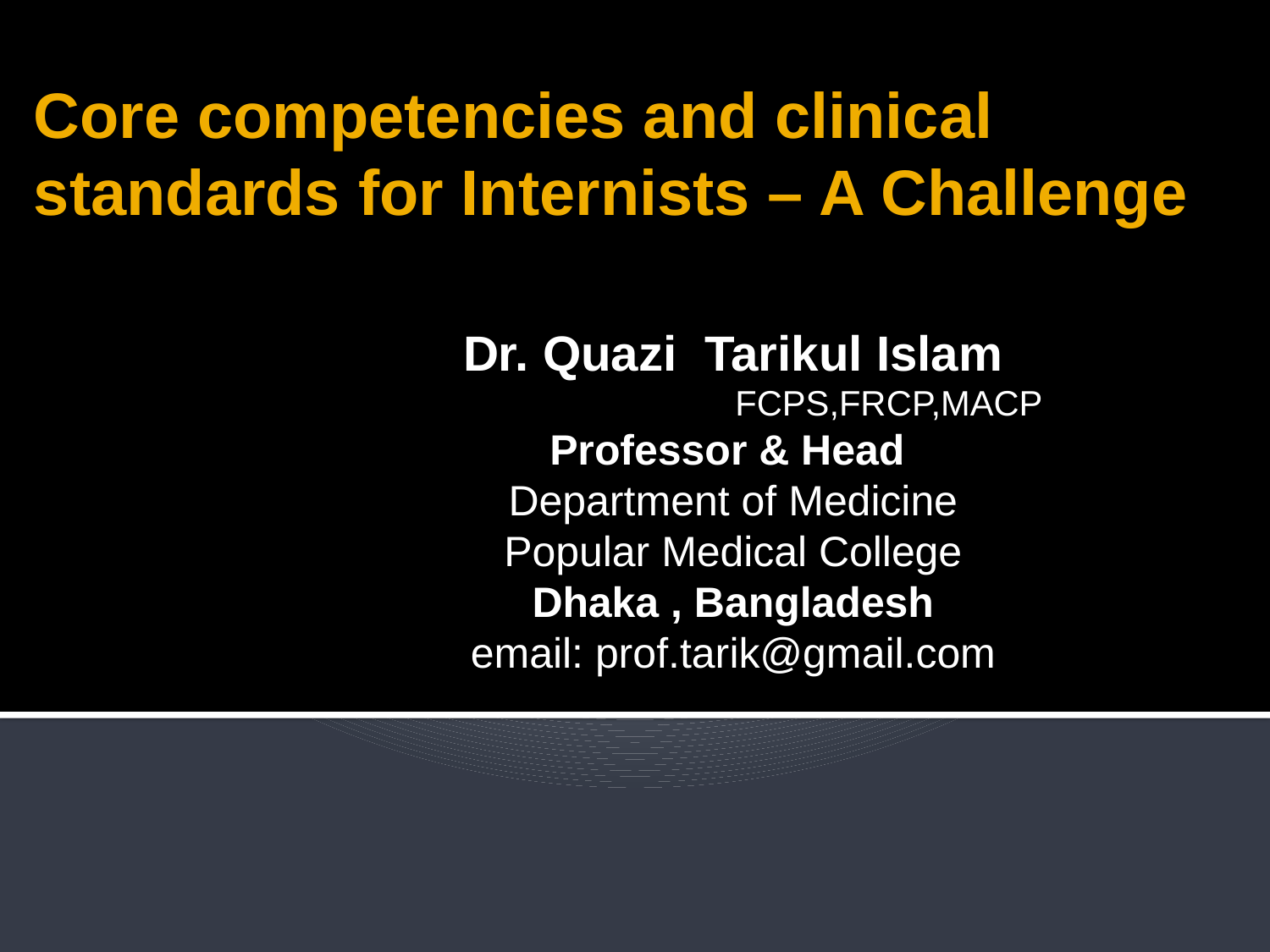

# Core competencies and clinical standards for Internists – A Challenge
Dr. Quazi  Tarikul Islam
                                FCPS,FRCP,MACP
Professor & Head
Department of Medicine
Popular Medical College
Dhaka , Bangladesh
email: prof.tarik@gmail.com